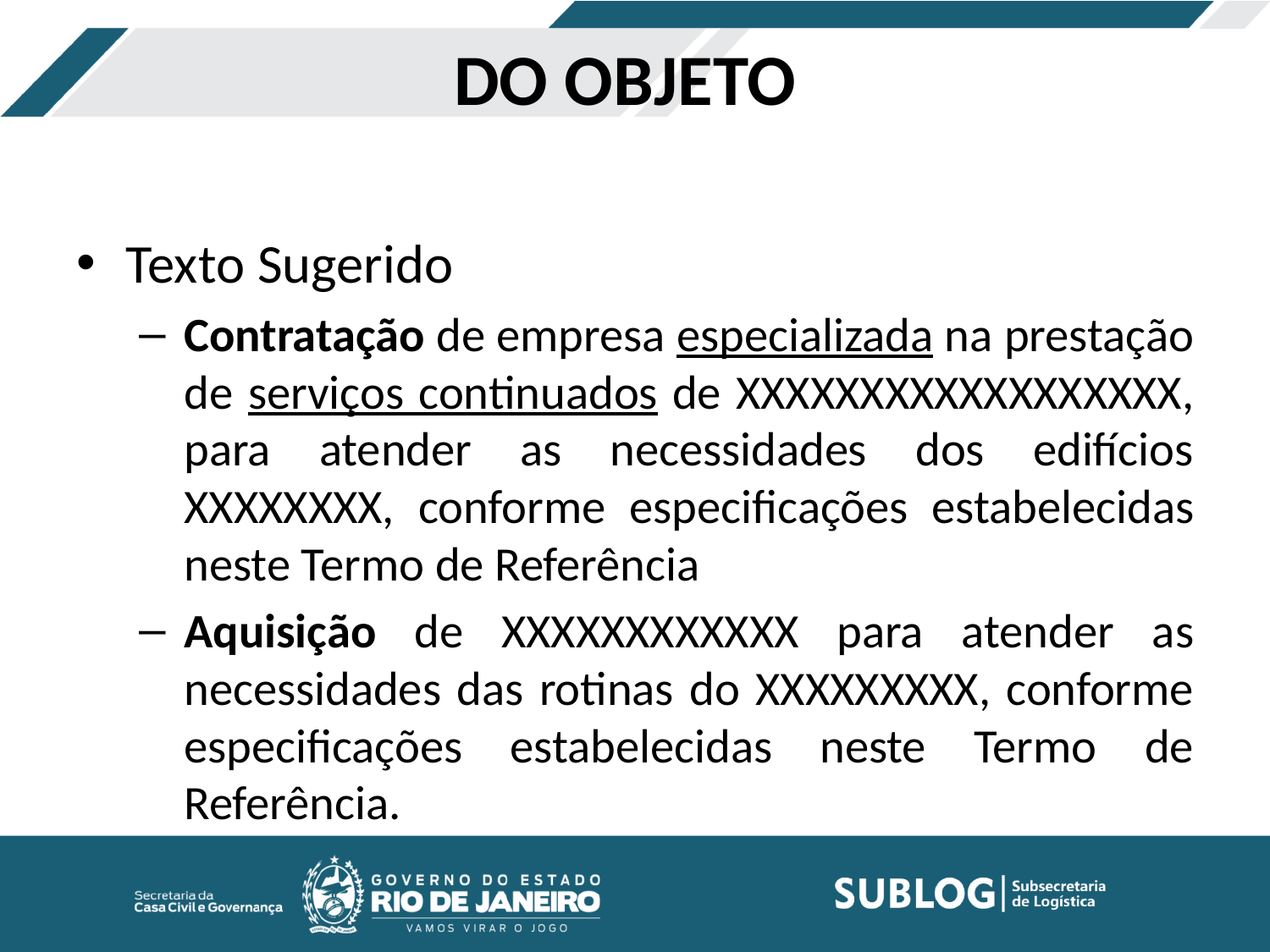

# DO OBJETO
Texto Sugerido
Contratação de empresa especializada na prestação de serviços continuados de XXXXXXXXXXXXXXXXXX, para atender as necessidades dos edifícios XXXXXXXX, conforme especificações estabelecidas neste Termo de Referência
Aquisição de XXXXXXXXXXXX para atender as necessidades das rotinas do XXXXXXXXX, conforme especificações estabelecidas neste Termo de Referência.